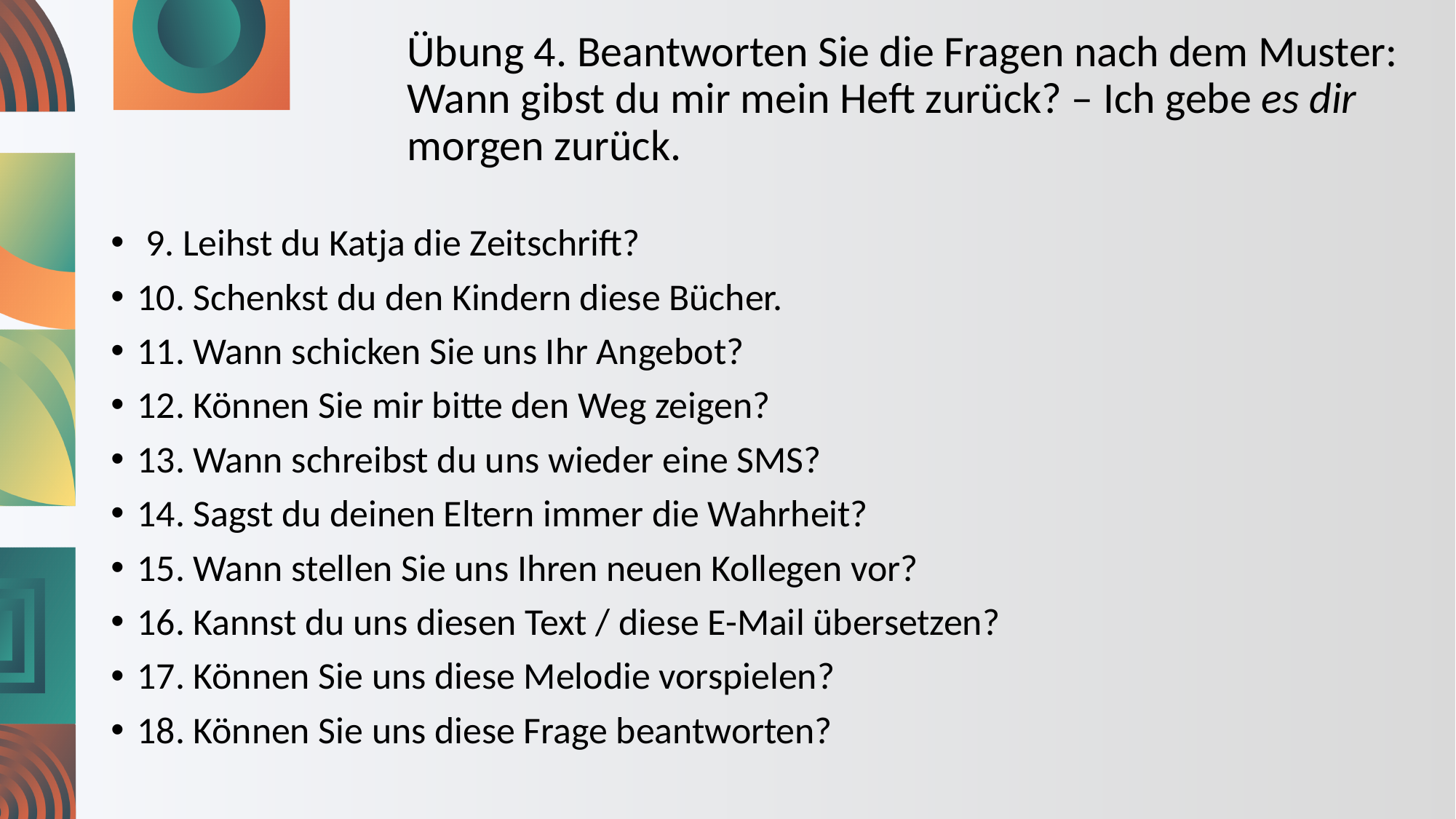

# Übung 4. Beantworten Sie die Fragen nach dem Muster: Wann gibst du mir mein Heft zurück? – Ich gebe es dir morgen zurück.
 9. Leihst du Katja die Zeitschrift?
10. Schenkst du den Kindern diese Bücher.
11. Wann schicken Sie uns Ihr Angebot?
12. Können Sie mir bitte den Weg zeigen?
13. Wann schreibst du uns wieder eine SMS?
14. Sagst du deinen Eltern immer die Wahrheit?
15. Wann stellen Sie uns Ihren neuen Kollegen vor?
16. Kannst du uns diesen Text / diese E-Mail übersetzen?
17. Können Sie uns diese Melodie vorspielen?
18. Können Sie uns diese Frage beantworten?